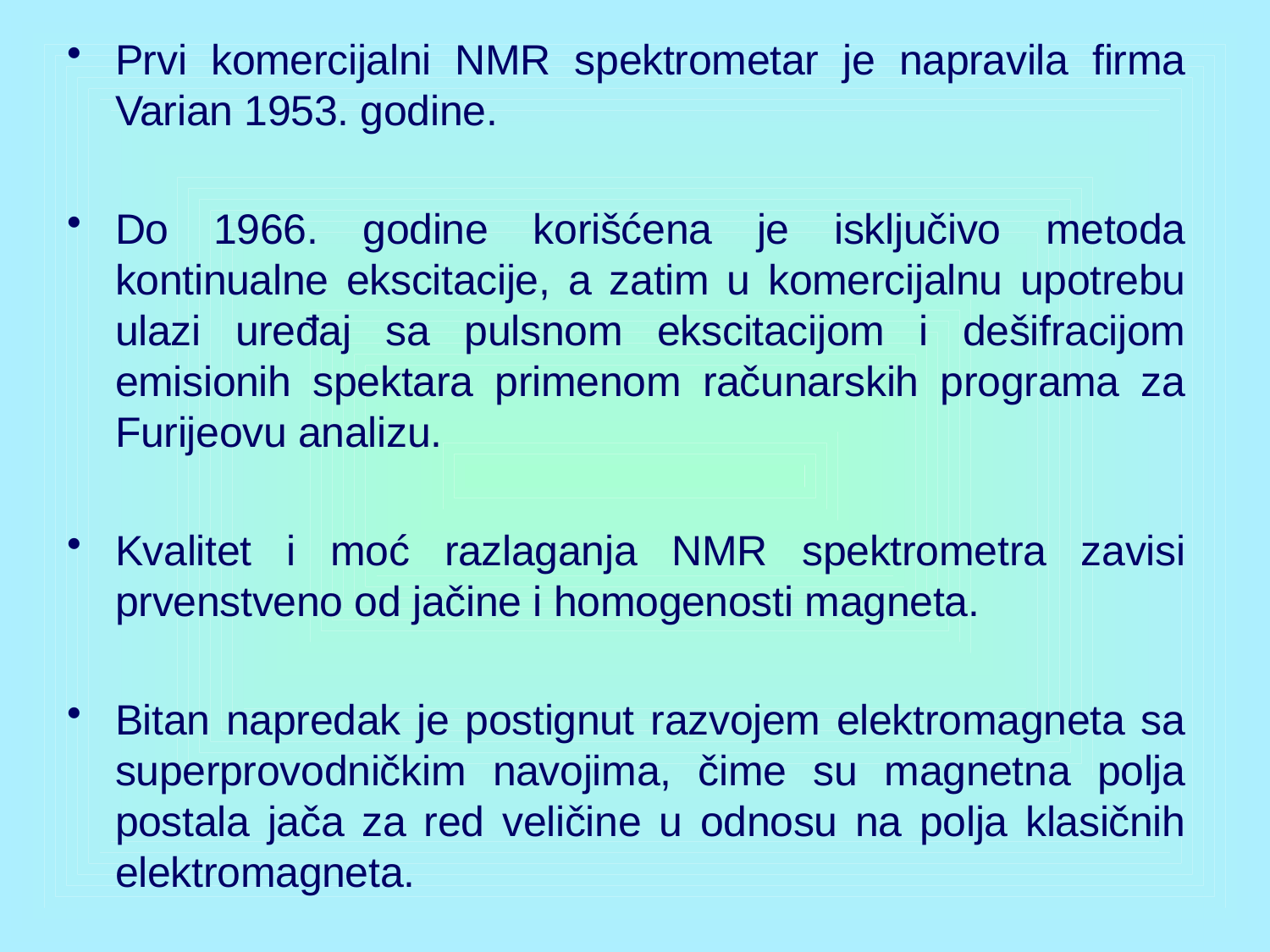

Prvi komercijalni NMR spektrometar je napravila firma Varian 1953. godine.

Do 1966. godine korišćena je isključivo metoda kontinualne ekscitacije, a zatim u komercijalnu upotrebu ulazi uređaj sa pulsnom ekscitacijom i dešifracijom emisionih spektara primenom računarskih programa za Furijeovu analizu.

Kvalitet i moć razlaganja NMR spektrometra zavisi prvenstveno od jačine i homogenosti magneta.

Bitan napredak je postignut razvojem elektromagneta sa superprovodničkim navojima, čime su magnetna polja postala jača za red veličine u odnosu na polja klasičnih elektromagneta.